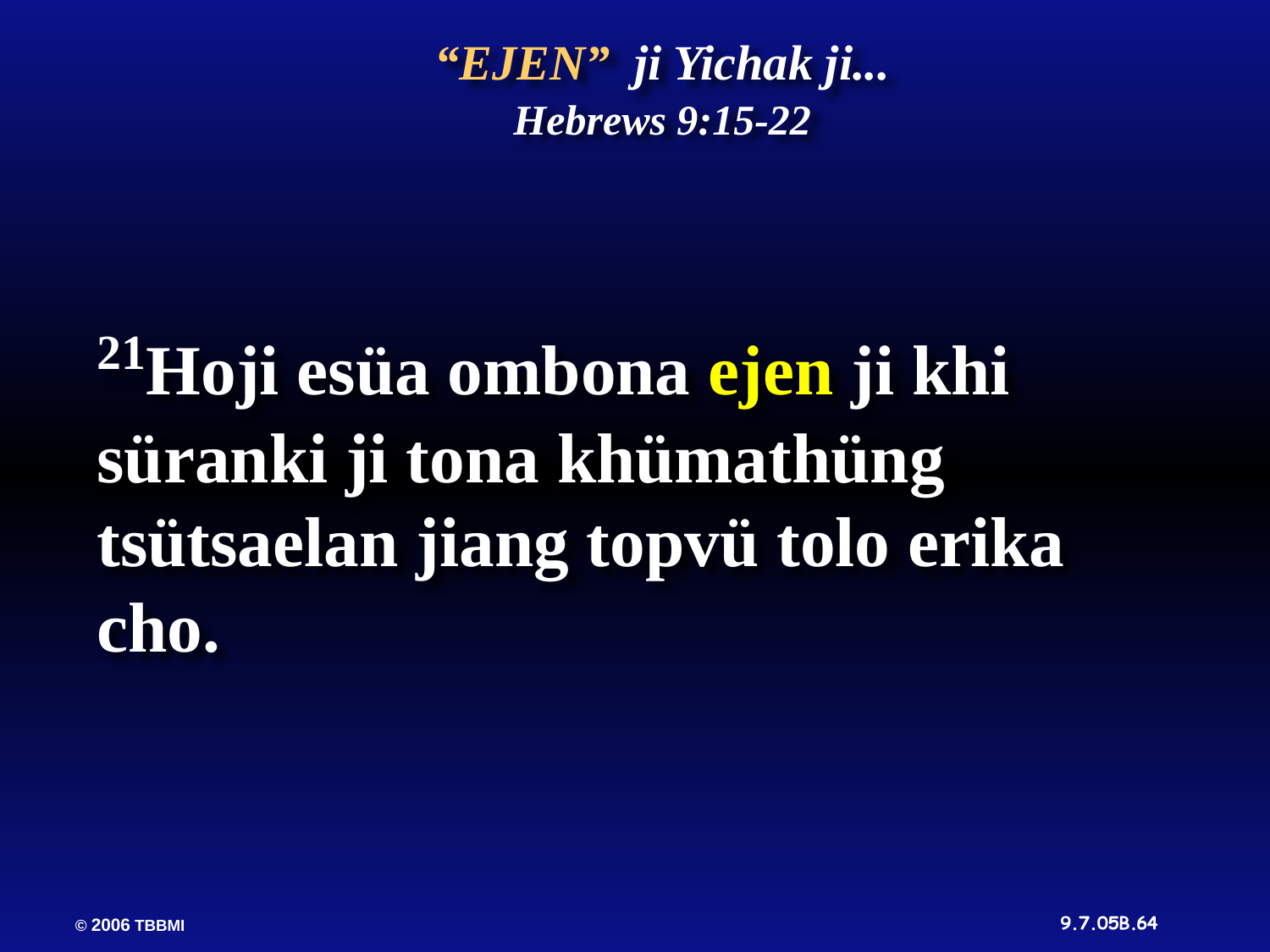

“EJEN”  ji Yichak ji...
Hebrews 9:15-22

21Hoji esüa ombona ejen ji khi süranki ji tona khümathüng tsütsaelan jiang topvü tolo erika cho.

64